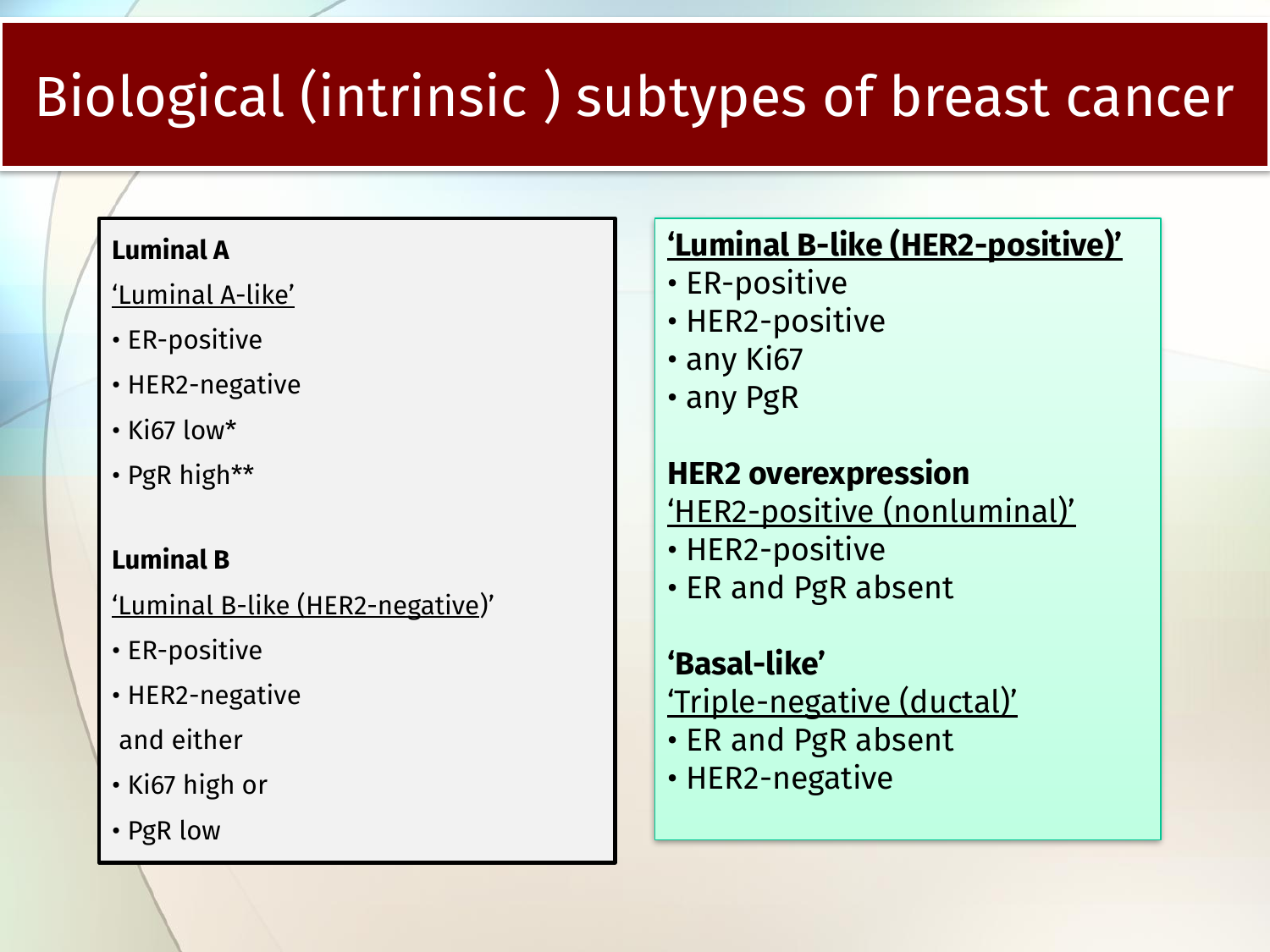

# Biological (intrinsic ) subtypes of breast cancer
Luminal A
‘Luminal A-like’
• ER-positive
• HER2-negative
• Ki67 low*
• PgR high**
Luminal B
‘Luminal B-like (HER2-negative)’
• ER-positive
• HER2-negative
 and either
• Ki67 high or
• PgR low
‘Luminal B-like (HER2-positive)’
• ER-positive
• HER2-positive
• any Ki67
• any PgR
HER2 overexpression
‘HER2-positive (nonluminal)’
• HER2-positive
• ER and PgR absent
‘Basal-like’
‘Triple-negative (ductal)’
• ER and PgR absent
• HER2-negative